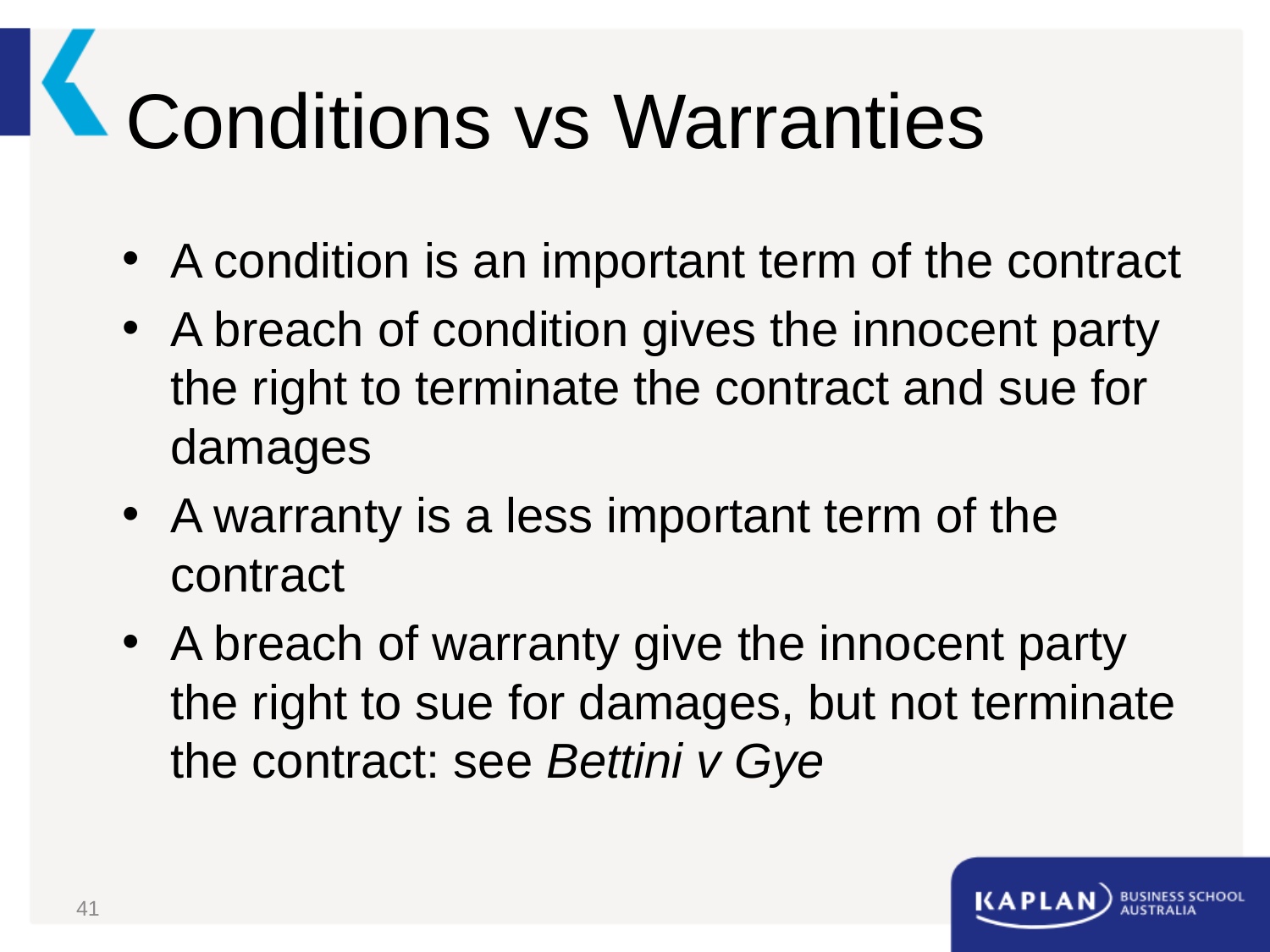

# Conditions vs Warranties
A condition is an important term of the contract
A breach of condition gives the innocent party the right to terminate the contract and sue for damages
A warranty is a less important term of the contract
A breach of warranty give the innocent party the right to sue for damages, but not terminate the contract: see Bettini v Gye
41